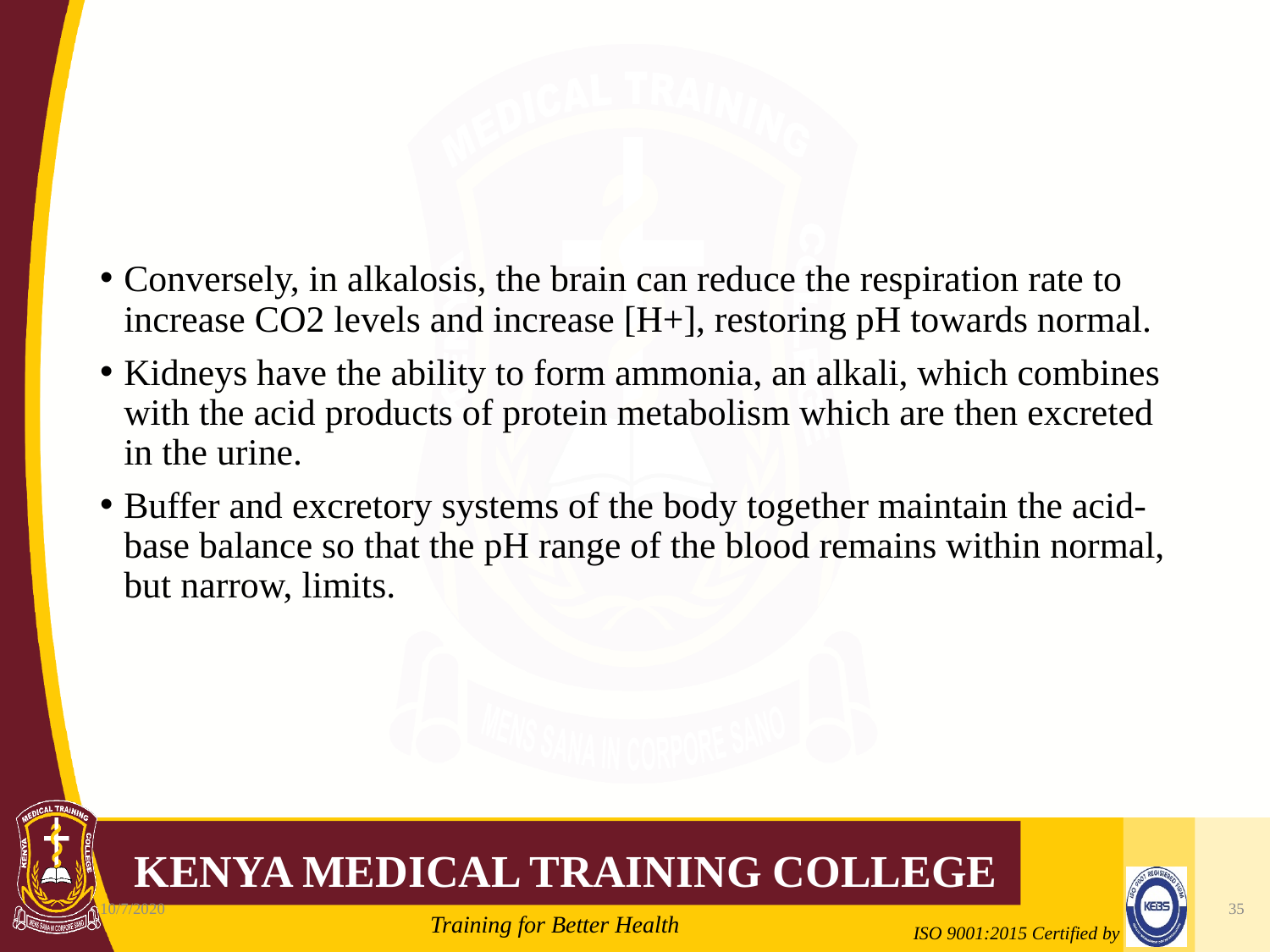

#
Conversely, in alkalosis, the brain can reduce the respiration rate to increase CO2 levels and increase [H+], restoring pH towards normal.
Kidneys have the ability to form ammonia, an alkali, which combines with the acid products of protein metabolism which are then excreted in the urine.
Buffer and excretory systems of the body together maintain the acid-base balance so that the pH range of the blood remains within normal, but narrow, limits.

10/7/2020
35